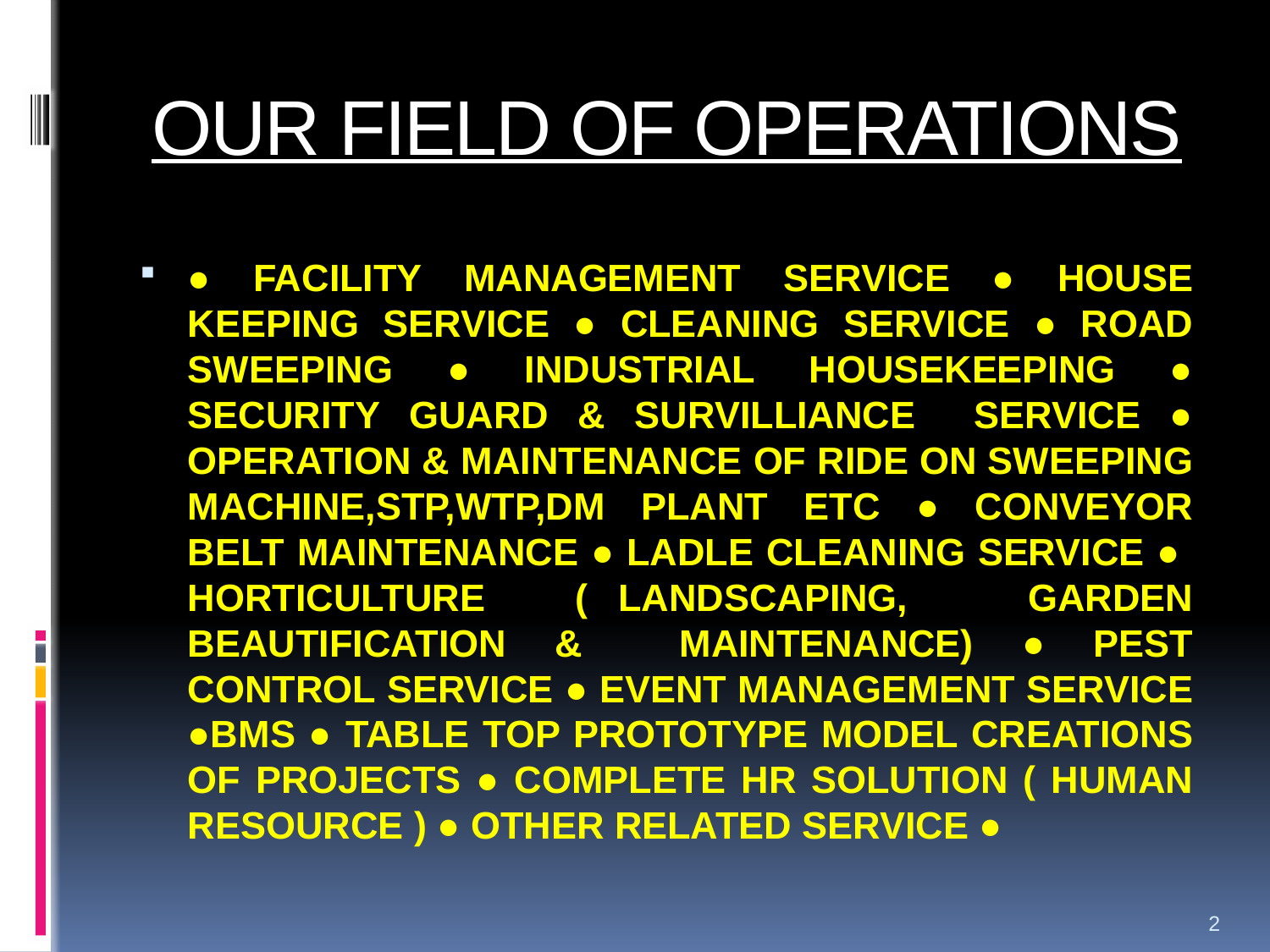

# OUR FIELD OF OPERATIONS
● FACILITY MANAGEMENT SERVICE ● HOUSE KEEPING SERVICE ● CLEANING SERVICE ● ROAD SWEEPING ● INDUSTRIAL HOUSEKEEPING ● SECURITY GUARD & SURVILLIANCE  SERVICE ● OPERATION & MAINTENANCE OF RIDE ON SWEEPING MACHINE,STP,WTP,DM PLANT ETC ● CONVEYOR BELT MAINTENANCE ● LADLE CLEANING SERVICE ●  HORTICULTURE   ( LANDSCAPING,    GARDEN BEAUTIFICATION &  MAINTENANCE) ● PEST CONTROL SERVICE ● EVENT MANAGEMENT SERVICE ●BMS ● TABLE TOP PROTOTYPE MODEL CREATIONS OF PROJECTS ● COMPLETE HR SOLUTION ( HUMAN RESOURCE ) ● OTHER RELATED SERVICE ●

2